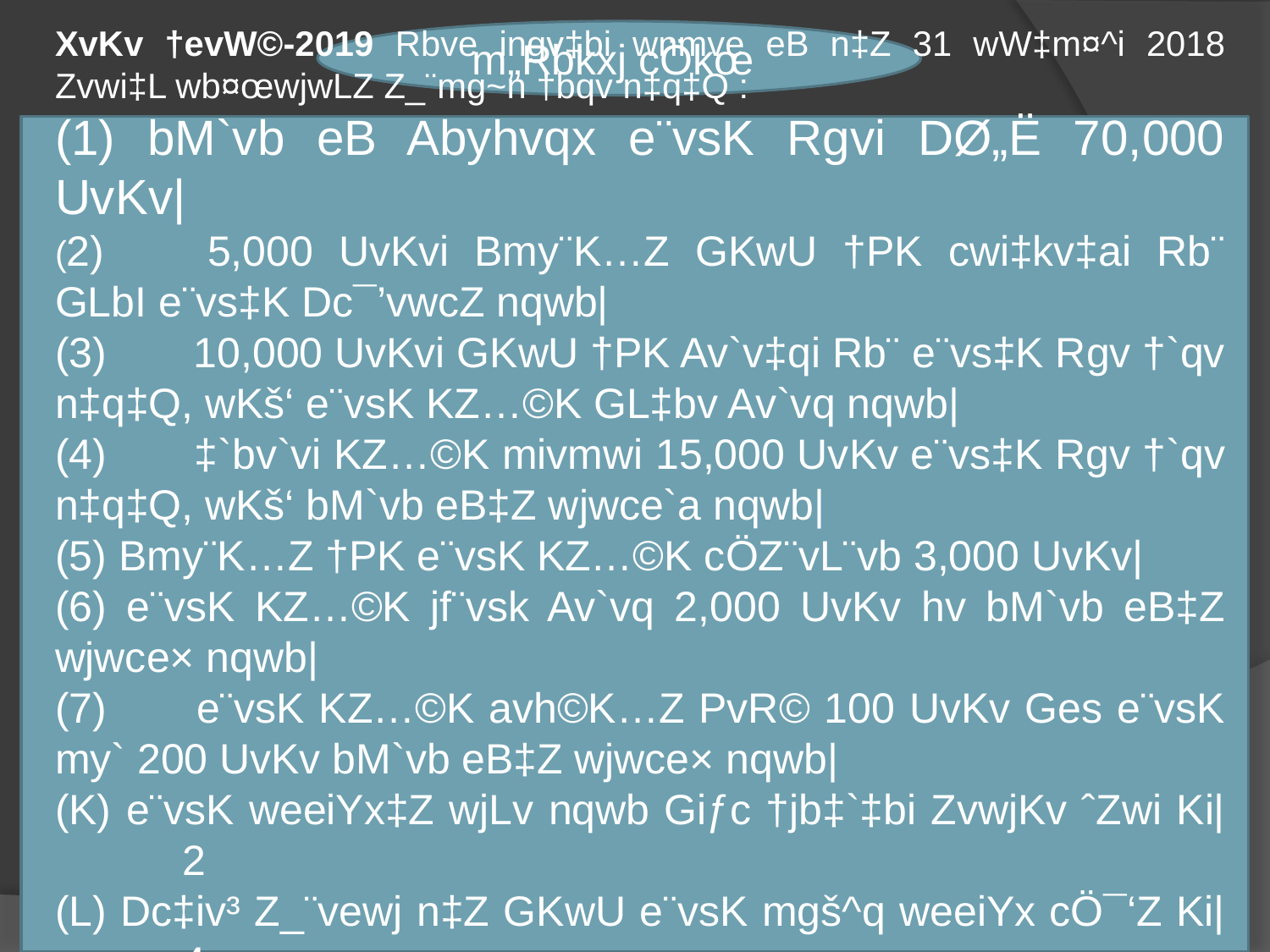

m„Rbkxj cÖkœ

XvKv †evW©-2019 Rbve ingv‡bi wnmve eB n‡Z 31 wW‡m¤^i 2018 Zvwi‡L wb¤œwjwLZ Z_¨mg~n †bqv n‡q‡Q :
(1) bM`vb eB Abyhvqx e¨vsK Rgvi DØ„Ë 70,000 UvKv|
(2)	 5,000 UvKvi Bmy¨K…Z GKwU †PK cwi‡kv‡ai Rb¨ GLbI e¨vs‡K Dc¯’vwcZ nqwb|
(3)	 10,000 UvKvi GKwU †PK Av`v‡qi Rb¨ e¨vs‡K Rgv †`qv n‡q‡Q, wKš‘ e¨vsK KZ…©K GL‡bv Av`vq nqwb|
(4)	 ‡`bv`vi KZ…©K mivmwi 15,000 UvKv e¨vs‡K Rgv †`qv n‡q‡Q, wKš‘ bM`vb eB‡Z wjwce`a nqwb|
(5) Bmy¨K…Z †PK e¨vsK KZ…©K cÖZ¨vL¨vb 3,000 UvKv|
(6) e¨vsK KZ…©K jf¨vsk Av`vq 2,000 UvKv hv bM`vb eB‡Z wjwce× nqwb|
(7)	 e¨vsK KZ…©K avh©K…Z PvR© 100 UvKv Ges e¨vsK my` 200 UvKv bM`vb eB‡Z wjwce× nqwb|
(K) e¨vsK weeiYx‡Z wjLv nqwb Giƒc †jb‡`‡bi ZvwjKv ˆZwi Ki|	2
(L) Dc‡iv³ Z_¨vewj n‡Z GKwU e¨vsK mgš^q weeiYx cÖ¯‘Z Ki|	4
(M)  (4), (5), (6) Ges (7) bs †jb‡`bmg~‡ni Rv‡e`v `vwLjv `vI|	4